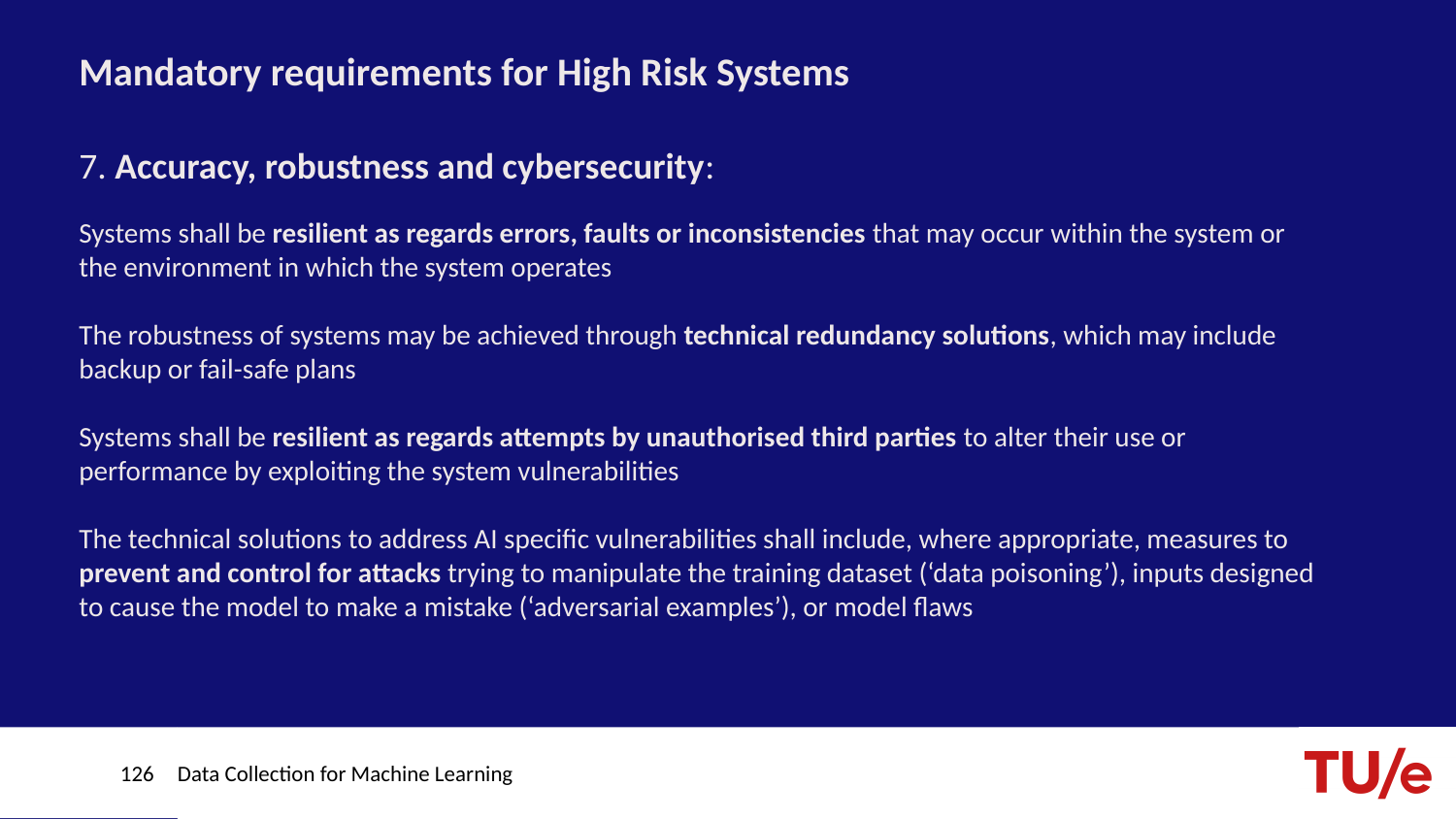

# Mandatory requirements for High Risk Systems
7. Accuracy, robustness and cybersecurity:

Systems shall be resilient as regards errors, faults or inconsistencies that may occur within the system or the environment in which the system operates

The robustness of systems may be achieved through technical redundancy solutions, which may include backup or fail-safe plans

Systems shall be resilient as regards attempts by unauthorised third parties to alter their use or performance by exploiting the system vulnerabilities

The technical solutions to address AI specific vulnerabilities shall include, where appropriate, measures to prevent and control for attacks trying to manipulate the training dataset (‘data poisoning’), inputs designed to cause the model to make a mistake (‘adversarial examples’), or model flaws
126
Data Collection for Machine Learning